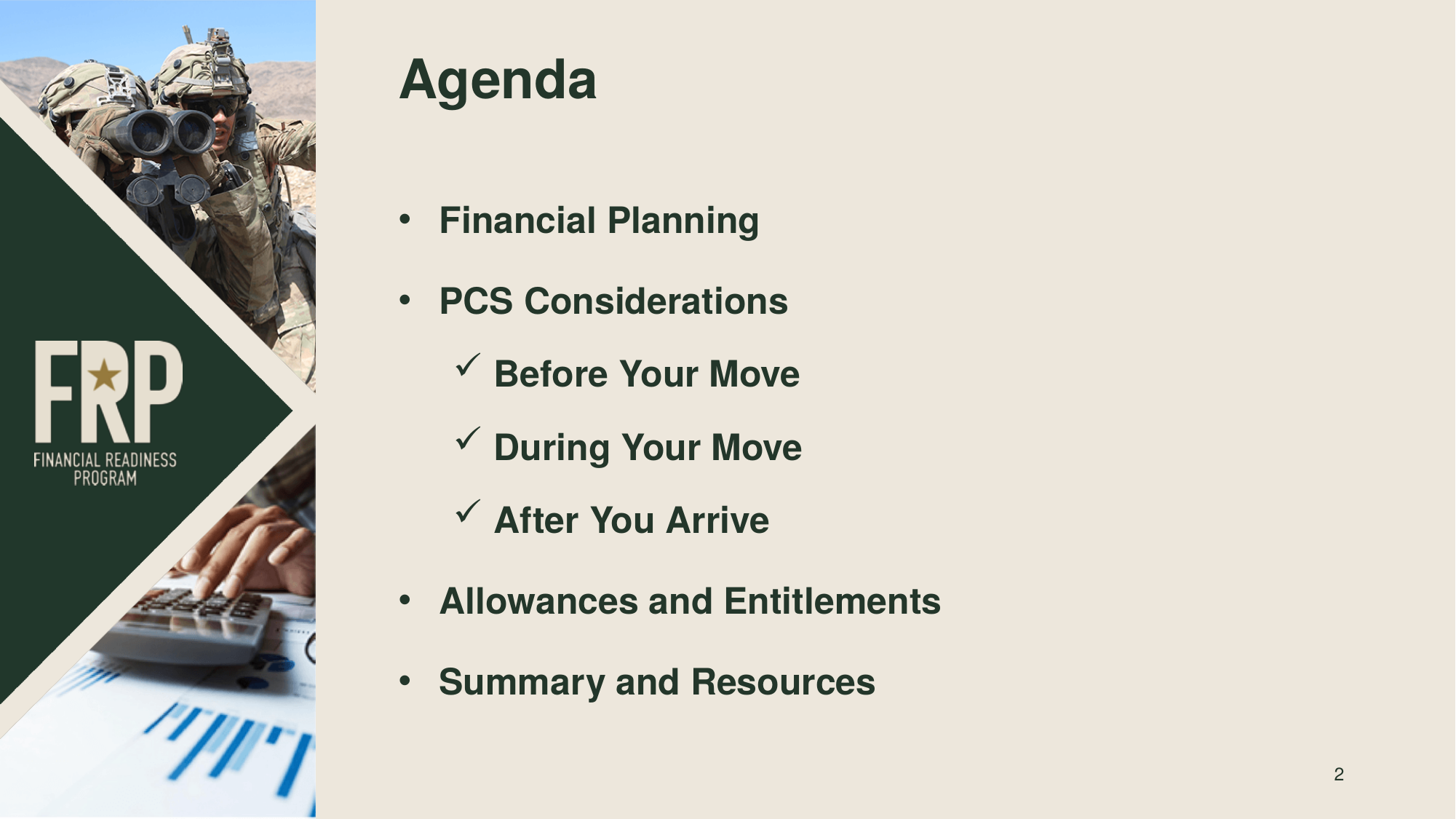

# Agenda
Financial Planning
PCS Considerations
Before Your Move
During Your Move
After You Arrive
Allowances and Entitlements
Summary and Resources
2